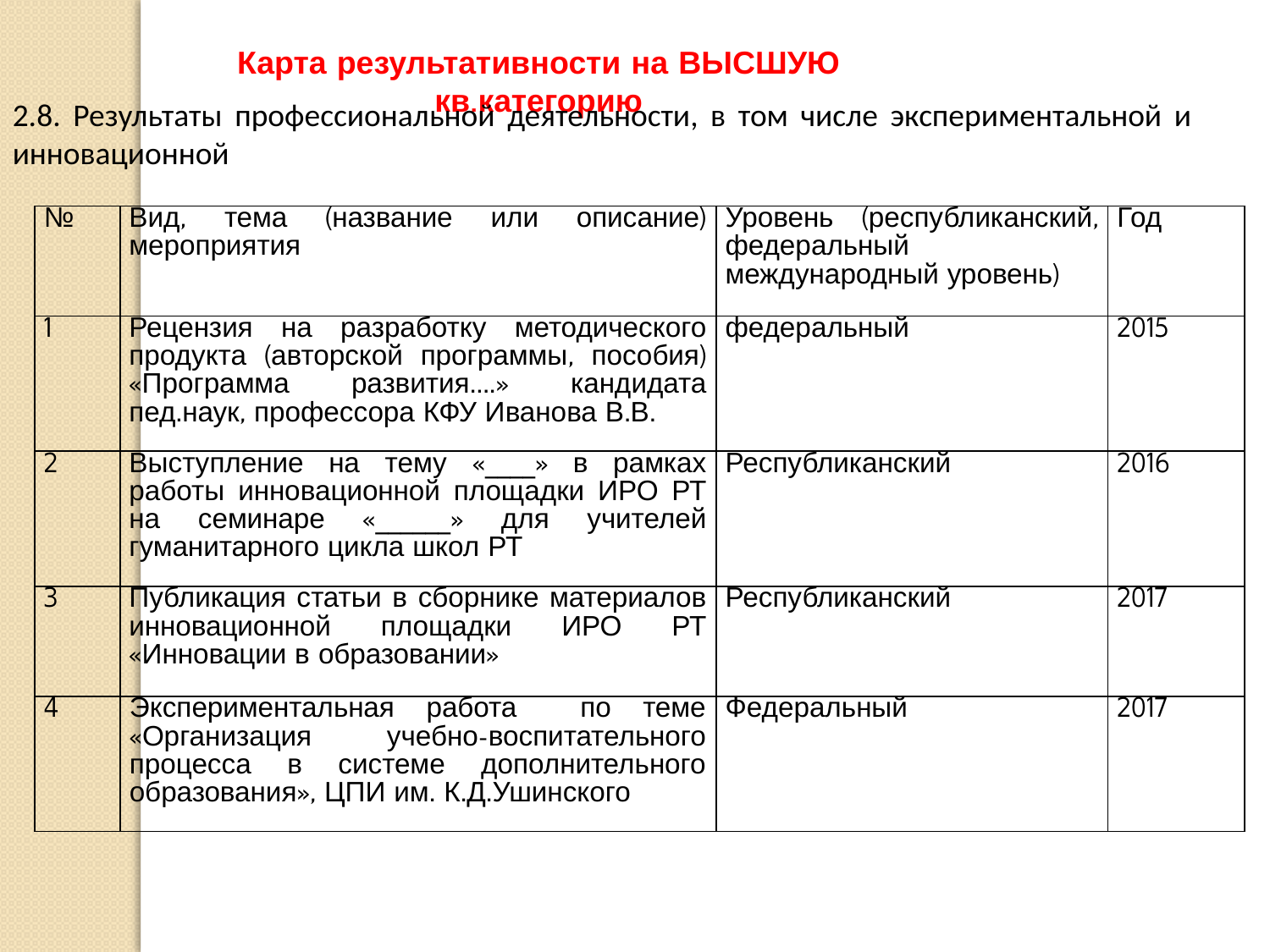

Карта результативности на ВЫСШУЮ кв.категорию
2.8. Результаты профессиональной деятельности, в том числе экспериментальной и инновационной
| № | Вид, тема (название или описание) мероприятия | Уровень (республиканский, федеральный международный уровень) | Год |
| --- | --- | --- | --- |
| 1 | Рецензия на разработку методического продукта (авторской программы, пособия) «Программа развития….» кандидата пед.наук, профессора КФУ Иванова В.В. | федеральный | 2015 |
| 2 | Выступление на тему «\_\_\_\_» в рамках работы инновационной площадки ИРО РТ на семинаре «\_\_\_\_\_\_» для учителей гуманитарного цикла школ РТ | Республиканский | 2016 |
| 3 | Публикация статьи в сборнике материалов инновационной площадки ИРО РТ «Инновации в образовании» | Республиканский | 2017 |
| 4 | Экспериментальная работа по теме «Организация учебно-воспитательного процесса в системе дополнительного образования», ЦПИ им. К.Д.Ушинского | Федеральный | 2017 |